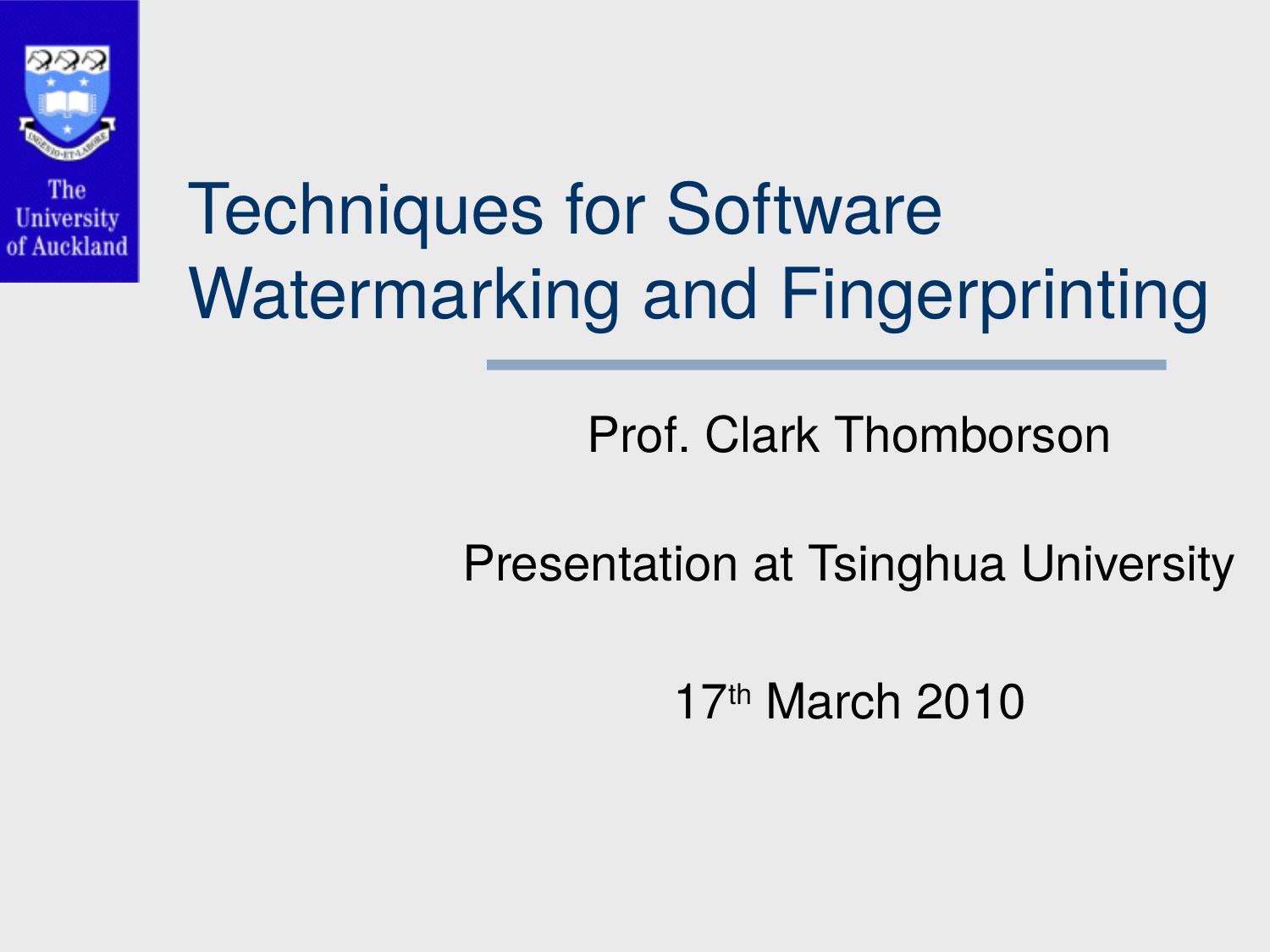

# Techniques for Software Watermarking and Fingerprinting
Prof. Clark Thomborson
Presentation at Tsinghua University

17th March 2010